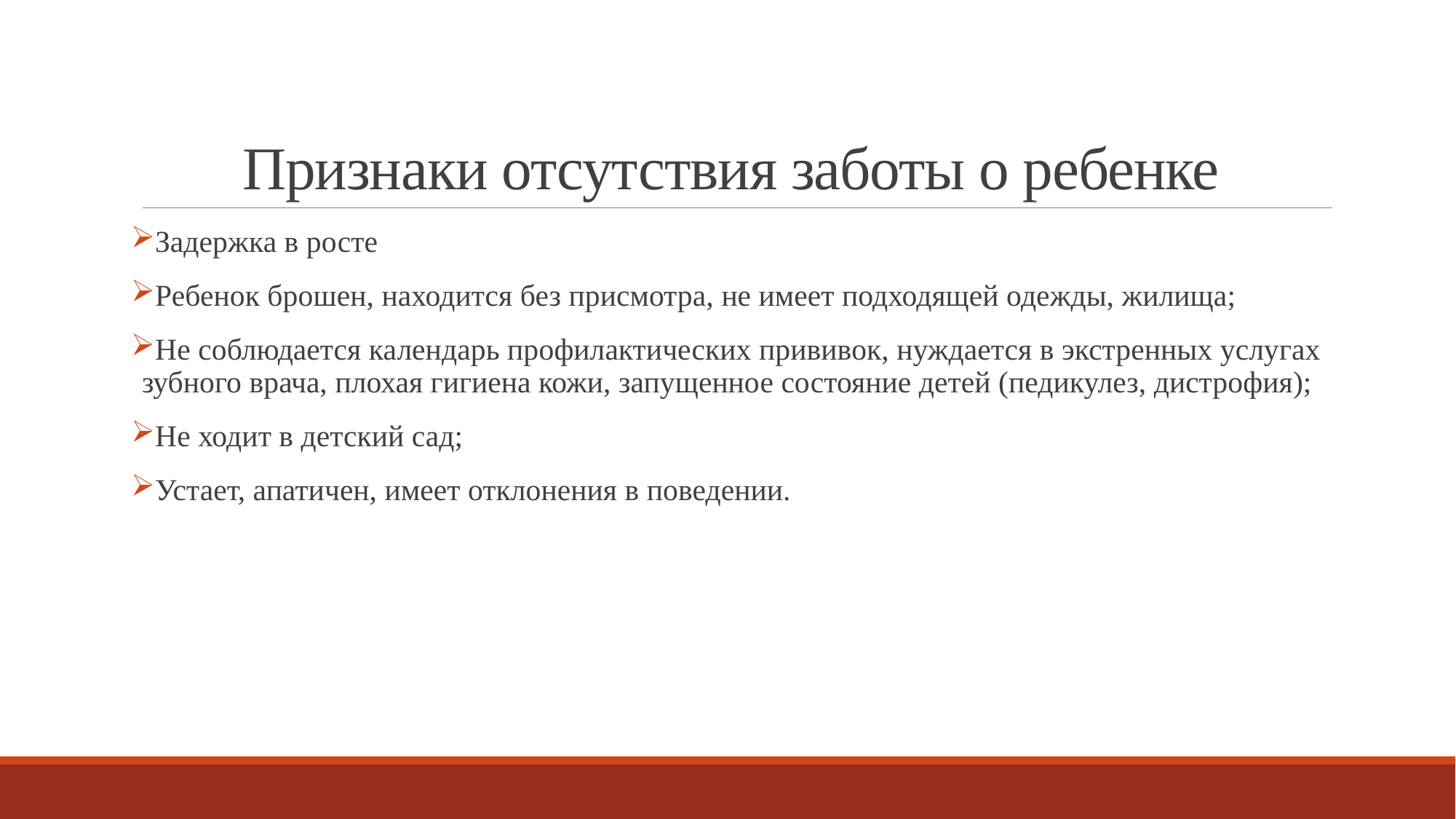

# Признаки отсутствия заботы о ребенке
Задержка в росте
Ребенок брошен, находится без присмотра, не имеет подходящей одежды, жилища;
Не соблюдается календарь профилактических прививок, нуждается в экстренных услугах зубного врача, плохая гигиена кожи, запущенное состояние детей (педикулез, дистрофия);
Не ходит в детский сад;
Устает, апатичен, имеет отклонения в поведении.